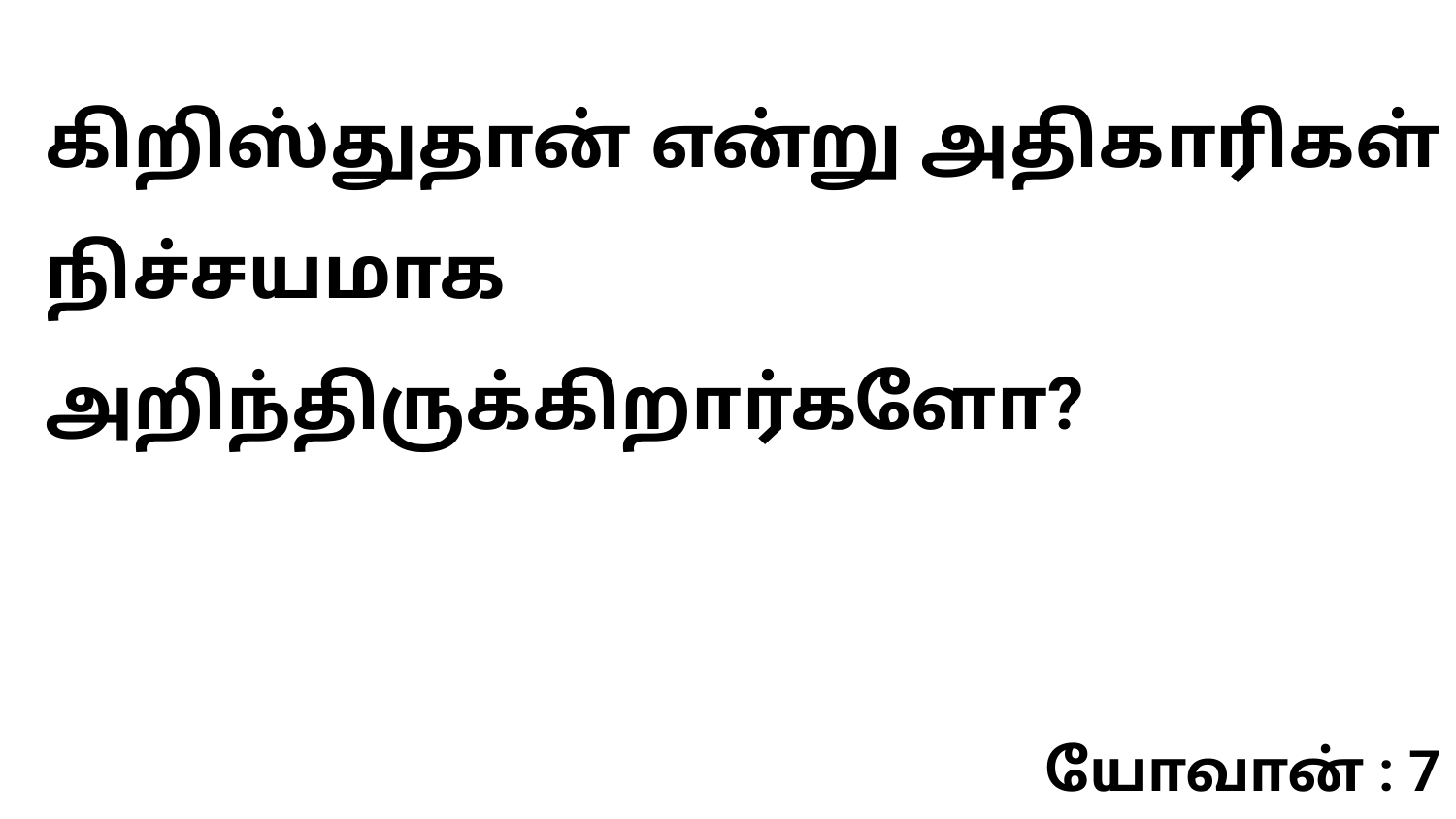

கிறிஸ்துதான் என்று அதிகாரிகள் நிச்சயமாக அறிந்திருக்கிறார்களோ?
யோவான் : 7